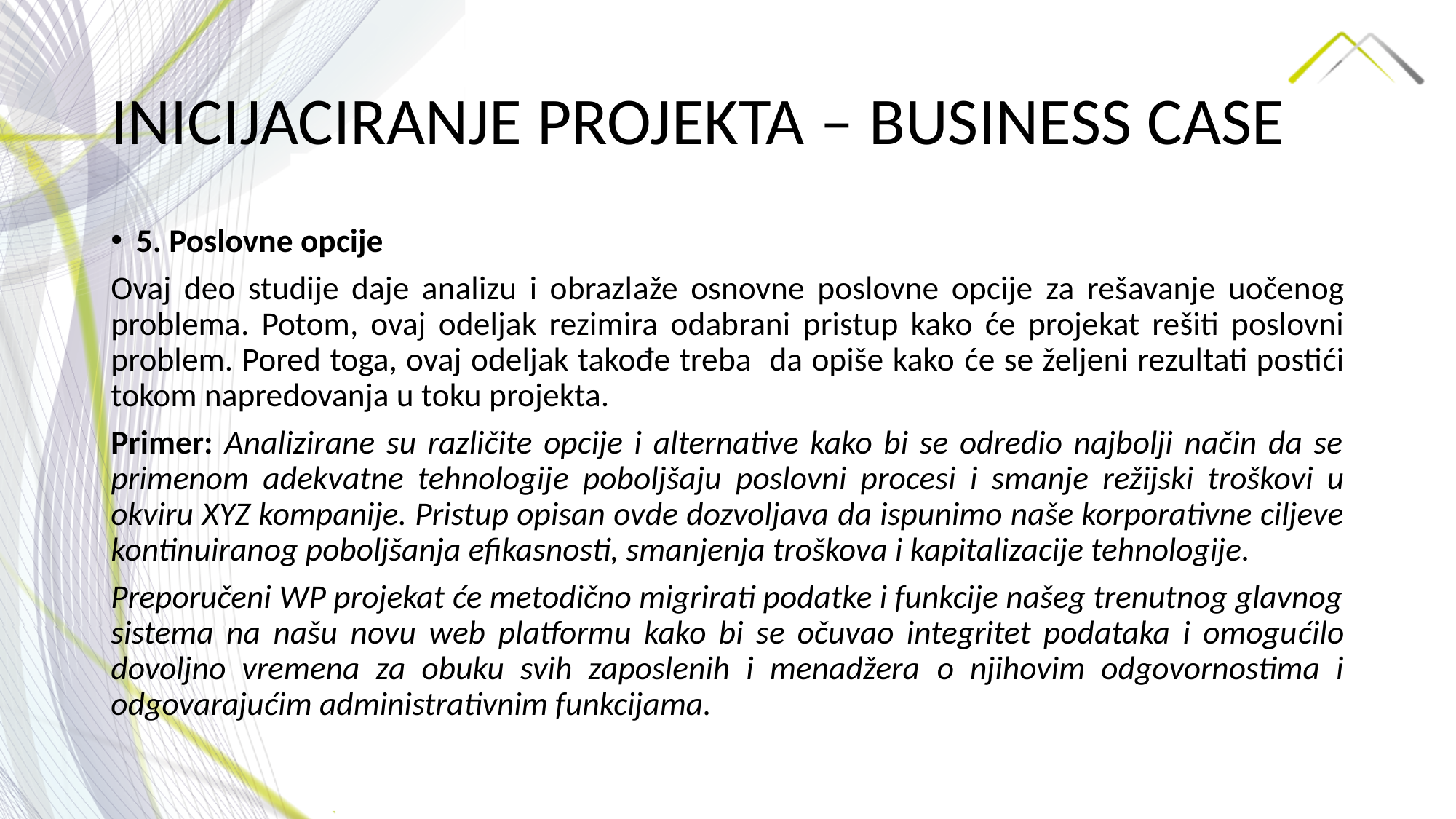

# INICIJACIRANJE PROJEKTA – BUSINESS CASE
5. Poslovne opcije
Ovaj deo studije daje analizu i obrazlaže osnovne poslovne opcije za rešavanje uočenog problema. Potom, ovaj odeljak rezimira odabrani pristup kako će projekat rešiti poslovni problem. Pored toga, ovaj odeljak takođe treba  da opiše kako će se željeni rezultati postići tokom napredovanja u toku projekta.
Primer: Analizirane su različite opcije i alternative kako bi se odredio najbolji način da se primenom adekvatne tehnologije poboljšaju poslovni procesi i smanje režijski troškovi u okviru XYZ kompanije. Pristup opisan ovde dozvoljava da ispunimo naše korporativne ciljeve kontinuiranog poboljšanja efikasnosti, smanjenja troškova i kapitalizacije tehnologije.
Preporučeni WP projekat će metodično migrirati podatke i funkcije našeg trenutnog glavnog sistema na našu novu web platformu kako bi se očuvao integritet podataka i omogućilo dovoljno vremena za obuku svih zaposlenih i menadžera o njihovim odgovornostima i odgovarajućim administrativnim funkcijama.